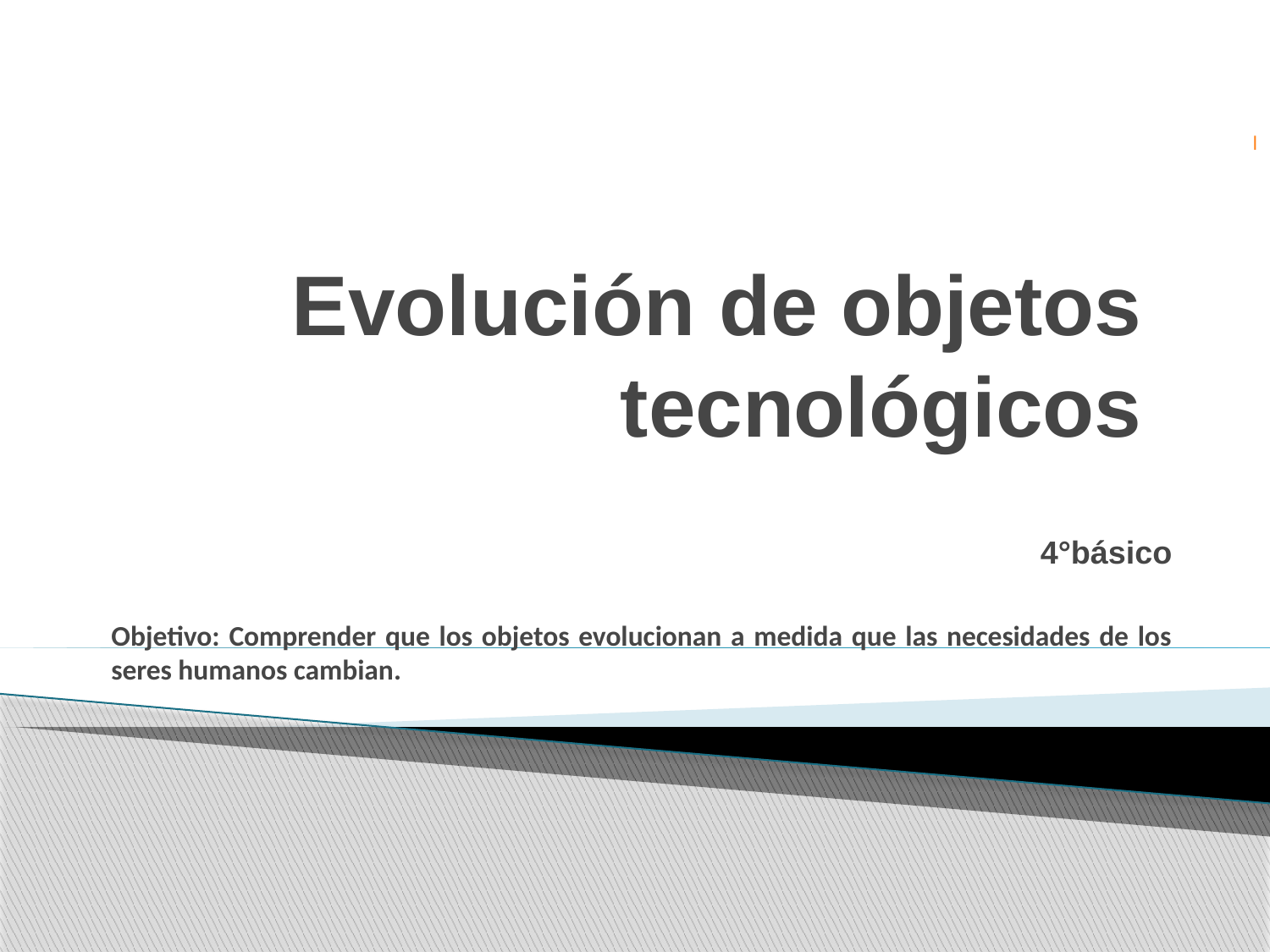

l
# Evolución de objetos tecnológicos
4°básico

Objetivo: Comprender que los objetos evolucionan a medida que las necesidades de los seres humanos cambian.